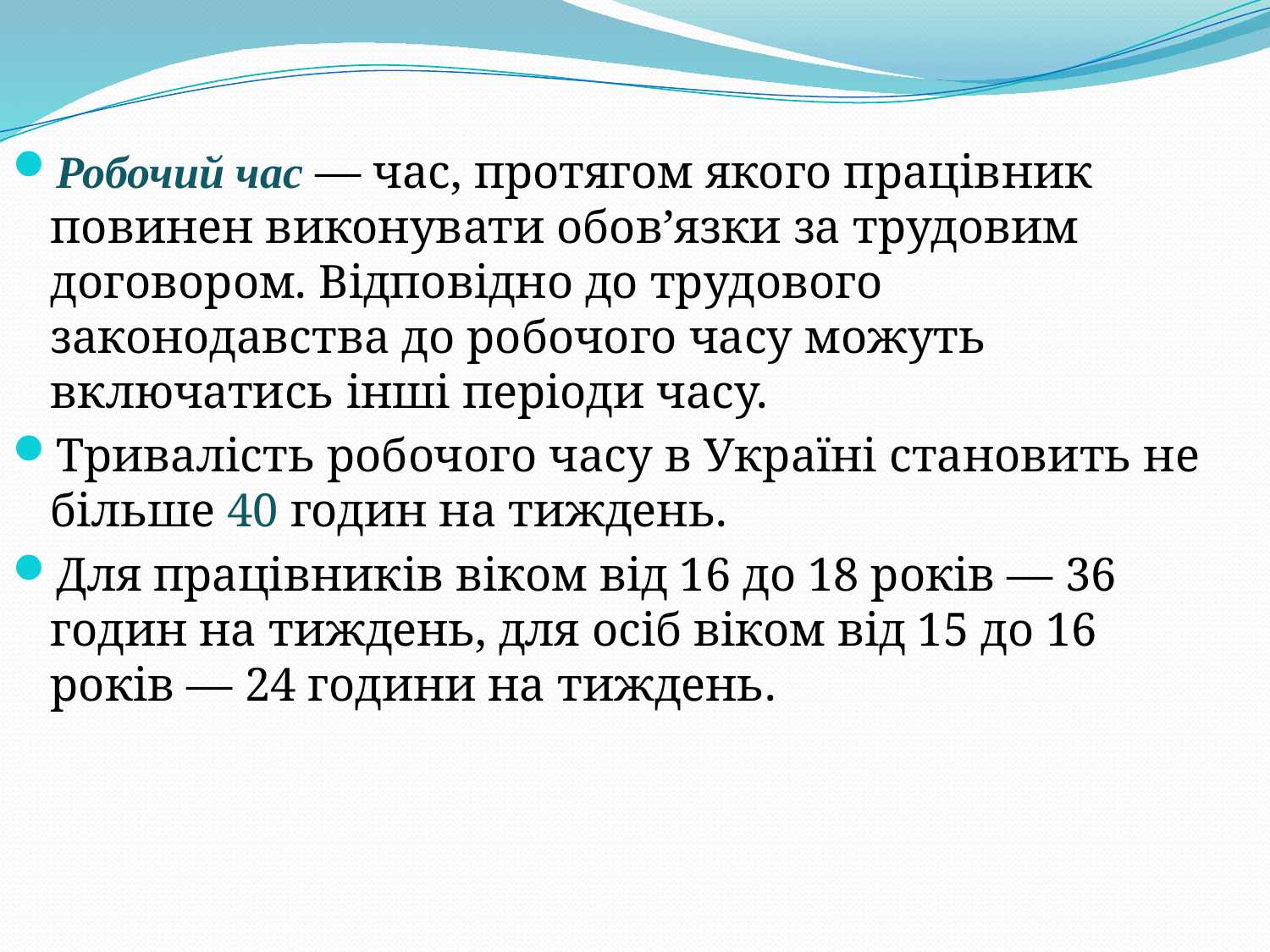

Робочий час — час, протягом якого працівник повинен виконувати обов’язки за трудовим договором. Відповідно до трудового законодавства до робочого часу можуть включатись інші періоди часу.
Тривалість робочого часу в Україні становить не більше 40 годин на тиждень.
Для працівників віком від 16 до 18 років — 36 годин на тиждень, для осіб віком від 15 до 16 років — 24 години на тиждень.